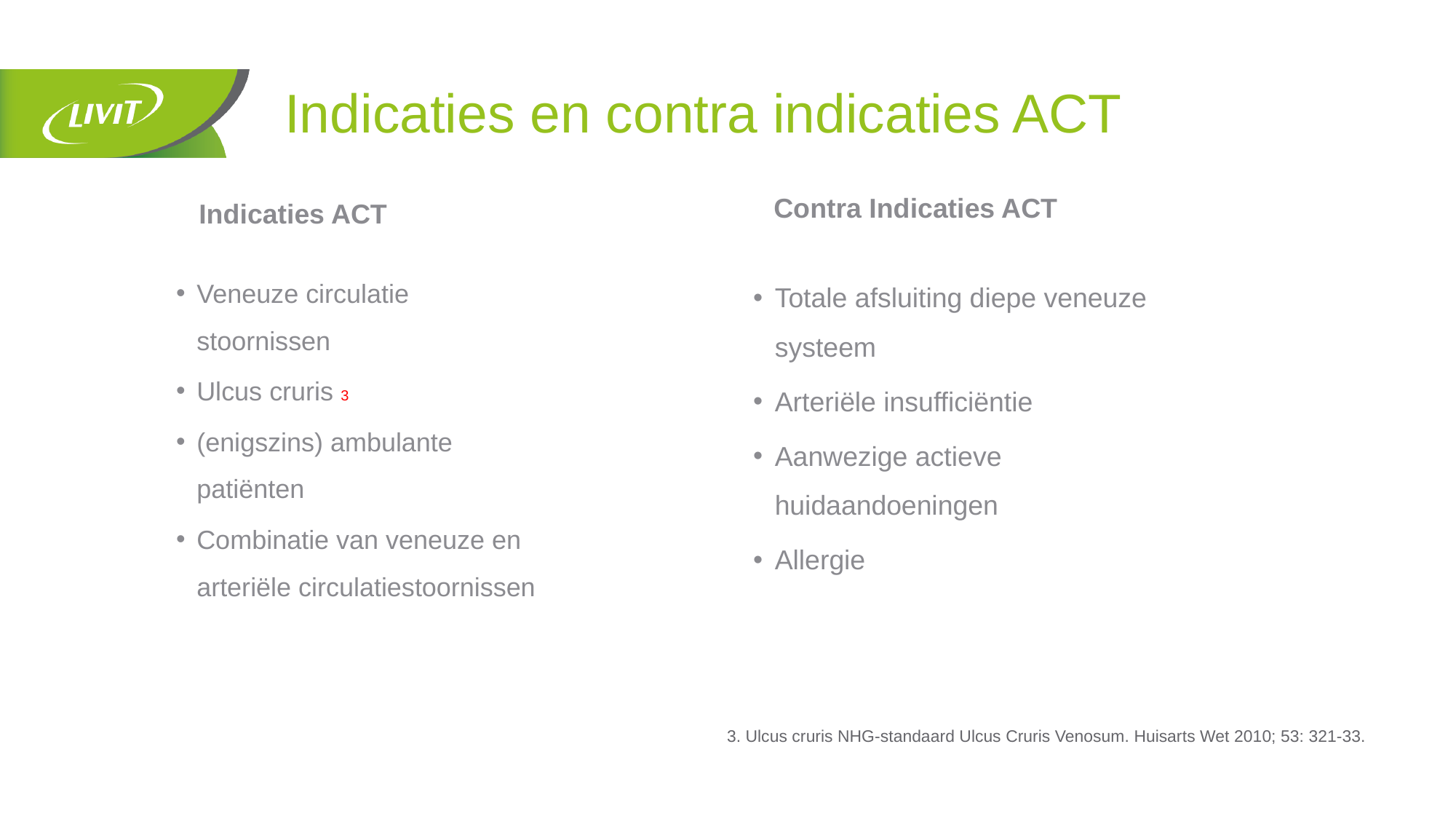

# Indicaties en contra indicaties ACT
Indicaties ACT
Contra Indicaties ACT
Veneuze circulatie stoornissen
Ulcus cruris 3
(enigszins) ambulante patiënten
Combinatie van veneuze en arteriële circulatiestoornissen

Totale afsluiting diepe veneuze systeem
Arteriële insufficiëntie
Aanwezige actieve huidaandoeningen
Allergie

3. Ulcus cruris NHG-standaard Ulcus Cruris Venosum. Huisarts Wet 2010; 53: 321-33.